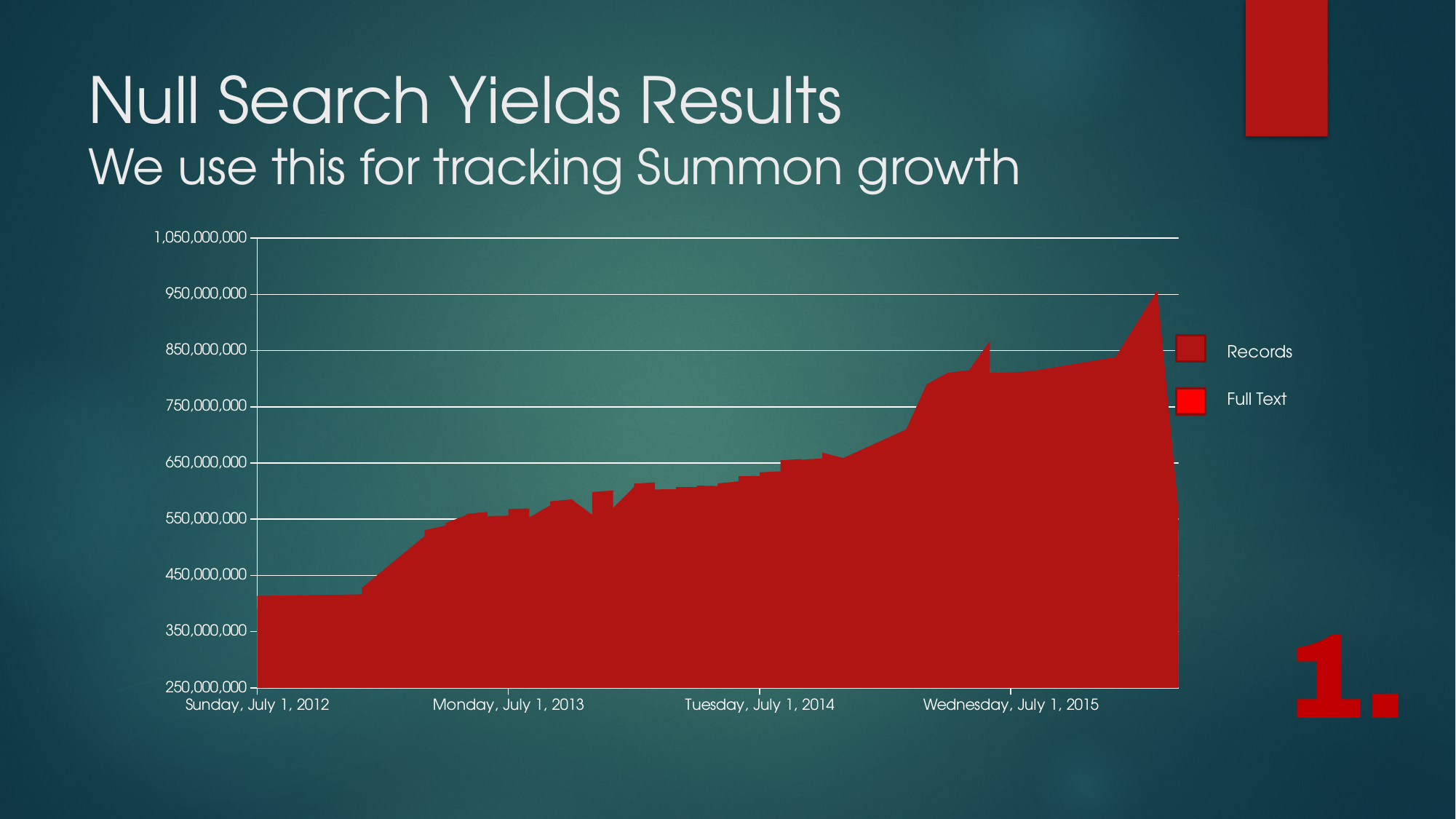

# Null Search Yields Results We use this for tracking Summon growth

### Chart

| Category |  |  |
|---|---|---|
| 41093 | 405296721.0 | 382976163.0 |
| 41121 | 413615671.0 | 390871773.0 |
| 41257 | 416267676.0 | 407559107.0 |
| 41272 | 427934956.0 | 413848265.0 |
| 41341 | 520084489.0 | 473408256.0 |
| 41360 | 530614341.0 | 483426535.0 |
| 41372 | 538659708.0 | 491253264.0 |
| 41379 | 544020023.0 | 496614221.0 |
| 41394 | 543098658.0 | 493617105.0 |
| 41411 | 557623476.0 | 507417042.0 |
| 41425 | 559402675.0 | 509352429.0 |
| 41428 | 562998249.0 | 512320770.0 |
| 41438 | 491063867.0 | 40802894.0 |
| 41439 | 498818551.0 | 494288398.0 |
| 41440 | 498818551.0 | 494288398.0 |
| 41442 | 554192310.0 | 521078931.0 |
| 41445 | 533593366.0 | 513964729.0 |
| 41448 | 533593384.0 | 513964837.0 |
| 41451 | 555583513.0 | 522460357.0 |
| 41456 | 556220400.0 | 523087426.0 |
| 41459 | 535181911.0 | 515548981.0 |
| 41463 | 556797436.0 | 523619444.0 |
| 41466 | 556797436.0 | 523619444.0 |
| 41477 | 557201527.0 | 524022848.0 |
| 41480 | 565863420.0 | 532694929.0 |
| 41484 | 568160935.0 | 535315762.0 |
| 41488 | 568924444.0 | 536071803.0 |
| 41492 | 568929992.0 | 536078784.0 |
| 41502 | 572369670.0 | 539394142.0 |
| 41506 | 551048079.0 | 531552674.0 |
| 41514 | 393364695.0 | 370325521.0 |
| 41516 | 553239560.0 | 533739239.0 |
| 41520 | 574726590.0 | 541829412.0 |
| 41526 | 577866211.0 | 544914364.0 |
| 41535 | 581715902.0 | 548754570.0 |
| 41557 | 585300806.0 | 551922678.0 |
| 41565 | 586981293.0 | 553556447.0 |
| 41578 | 585767235.0 | 552573603.0 |
| 41591 | 557977648.0 | 544775643.0 |
| 41596 | 594514443.0 | 559190742.0 |
| 41601 | 559400992.0 | 546202609.0 |
| 41603 | 598288410.0 | 562854007.0 |
| 41610 | 601098147.0 | 565670992.0 |
| 41614 | 601999496.0 | 566572414.0 |
| 41617 | 594493754.0 | 566936612.0 |
| 41619 | 602557086.0 | 567135850.0 |
| 41624 | 606528898.0 | 567794011.0 |
| 41632 | 569677951.0 | 556482116.0 |
| 41642 | 607293443.0 | 571710236.0 |
| 41644 | 573191209.0 | 559970042.0 |
| 41646 | 610133347.0 | 574567940.0 |
| 41652 | 594629674.0 | 560211892.0 |
| 41655 | 563175551.0 | 530658874.0 |
| 41660 | 609437808.0 | 574229671.0 |
| 41666 | 613212567.0 | 577592828.0 |
| 41681 | 615555857.0 | 579816630.0 |
| 41691 | 602990349.0 | 568973897.0 |
| 41702 | 603124126.0 | 569642456.0 |
| 41724 | 607123796.0 | 575029351.0 |
| 41731 | 607129339.0 | 575029527.0 |
| 41739 | 608446510.0 | 579628573.0 |
| 41750 | 609778745.0 | 581097253.0 |
| 41765 | 608989831.0 | 580244988.0 |
| 41771 | 611650643.0 | 578695797.0 |
| 41775 | 612655347.0 | 579664241.0 |
| 41780 | 613593099.0 | 580543133.0 |
| 41792 | 617355889.0 | 584236997.0 |
| 41813 | 615729119.0 | 582447583.0 |
| 41816 | 625934354.0 | 596285797.0 |
| 41820 | 626339615.0 | 596689653.0 |
| 41823 | 626925267.0 | 597248371.0 |
| 41836 | 628258148.0 | 598478433.0 |
| 41842 | 630516546.0 | 600694132.0 |
| 41848 | 633335195.0 | 603389177.0 |
| 41858 | 635245041.0 | 605291182.0 |
| 41863 | 647206765.0 | 617229085.0 |
| 41868 | 626887672.0 | 618797011.0 |
| 41873 | 654897822.0 | 624768647.0 |
| 41886 | 657007083.0 | 626616373.0 |
| 41906 | 655740747.0 | 626950741.0 |
| 41918 | 658312633.0 | 636117827.0 |
| 41931 | 668530061.0 | 636430779.0 |
| 41933 | 668872071.0 | 637395120.0 |
| 41955 | 658869574.0 | 635823190.0 |
| 42051 | 709822621.0 | 659363379.0 |
| 42072 | 791473189.0 | 736727925.0 |
| 42087 | 790406523.0 | 747647274.0 |
| 42117 | 810759545.0 | 761137165.0 |
| 42139 | 814810089.0 | 765939634.0 |
| 42146 | 814686700.0 | 766626239.0 |
| 42163 | 867036776.0 | 818580509.0 |
| 42165 | 843869806.0 | 814464164.0 |
| 42166 | 784541896.0 | 756129465.0 |
| 42170 | 808759688.0 | 760231682.0 |
| 42185 | 810590537.0 | 760413577.0 |
| 42191 | 811162701.0 | 761553649.0 |
| 42227 | 813417473.0 | 764834546.0 |
| 42348 | 838245015.0 | 788927636.0 |
| 42404 | 957015625.0 | 908557259.0 |
| 42439 | 570386768.0 | 530342601.0 |
Records
Full Text

1.